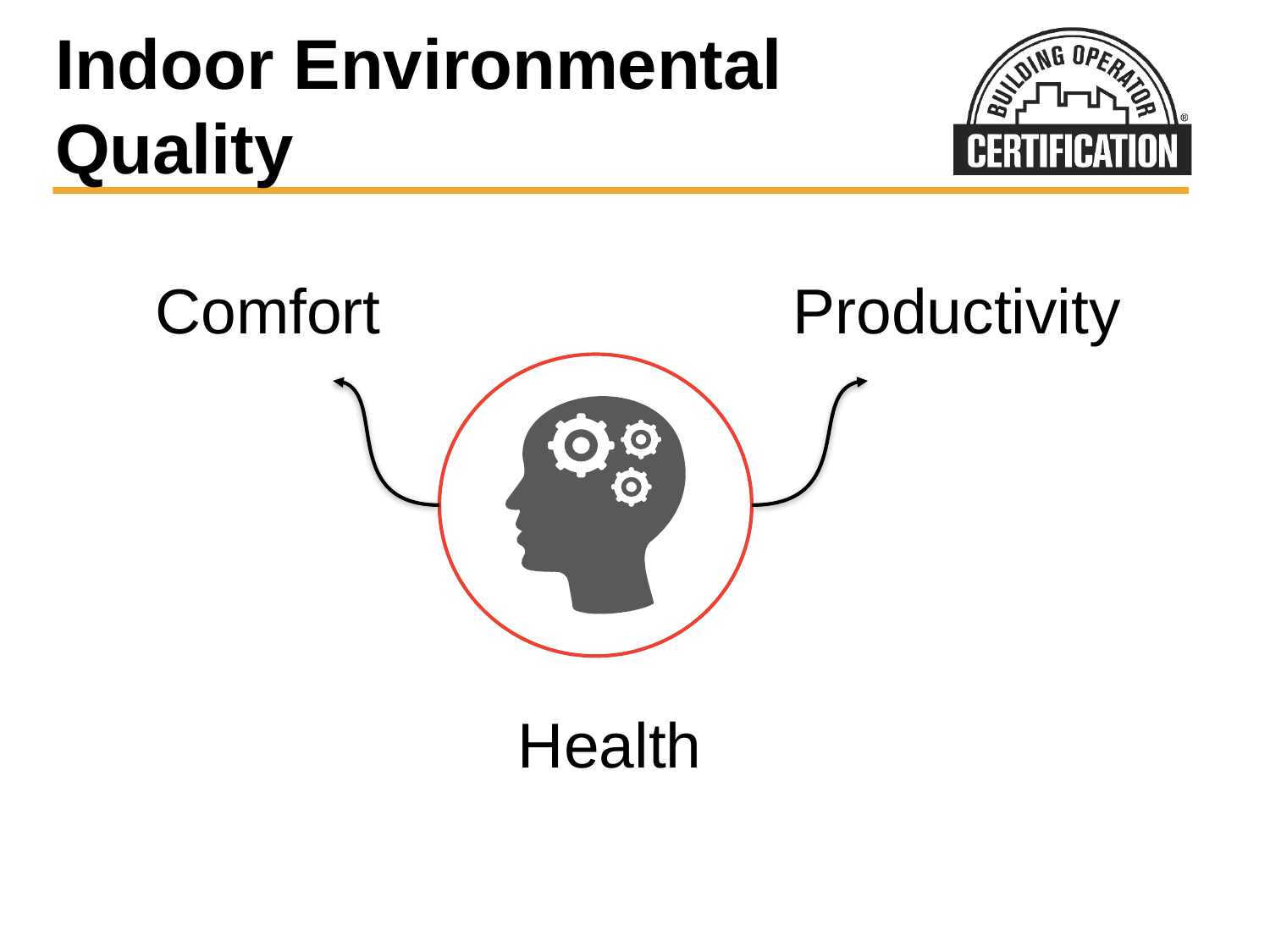

# Indoor Environmental Quality
Comfort
Productivity

Health